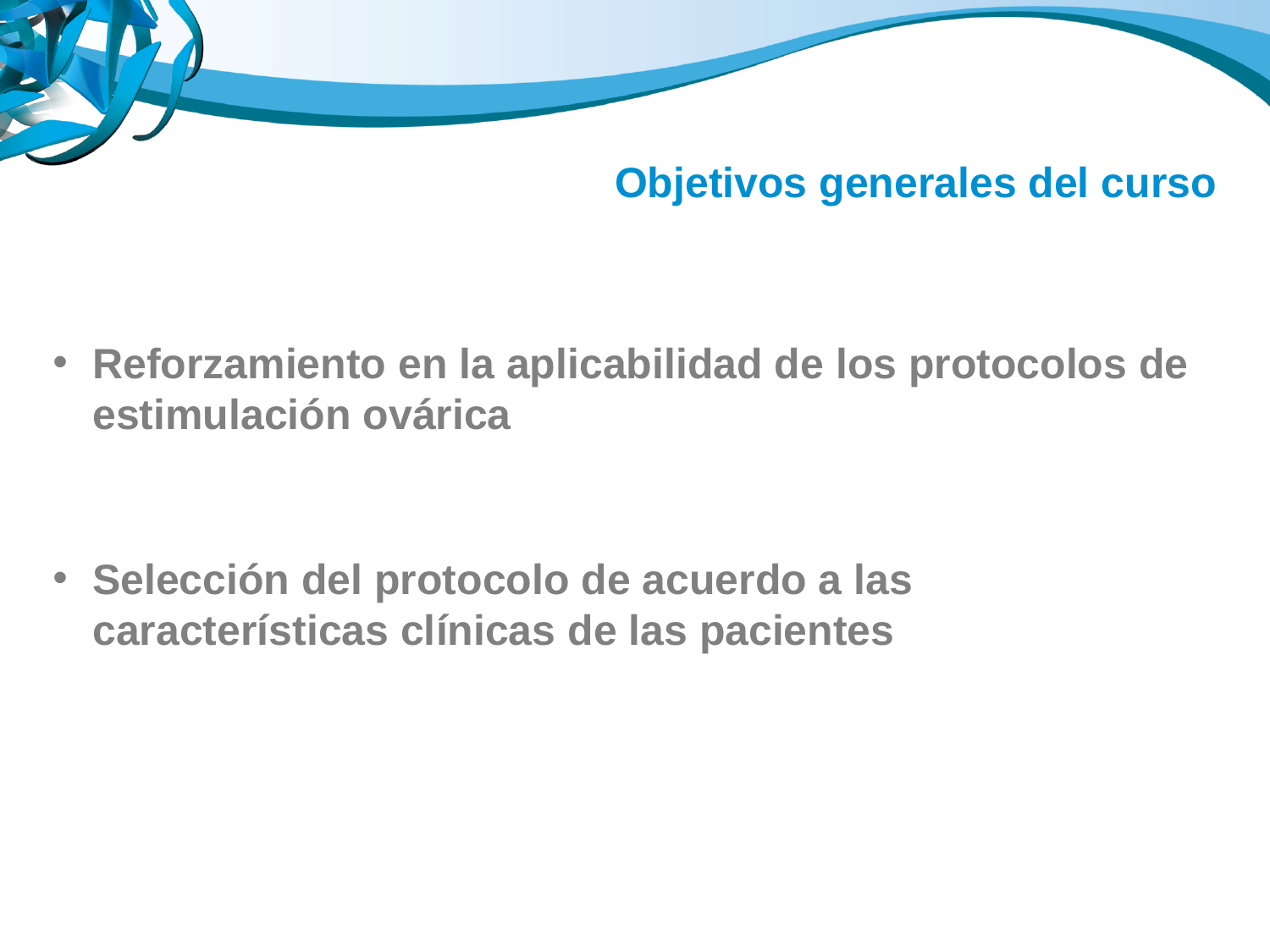

Objetivos generales del curso

Reforzamiento en la aplicabilidad de los protocolos de estimulación ovárica

Selección del protocolo de acuerdo a las características clínicas de las pacientes